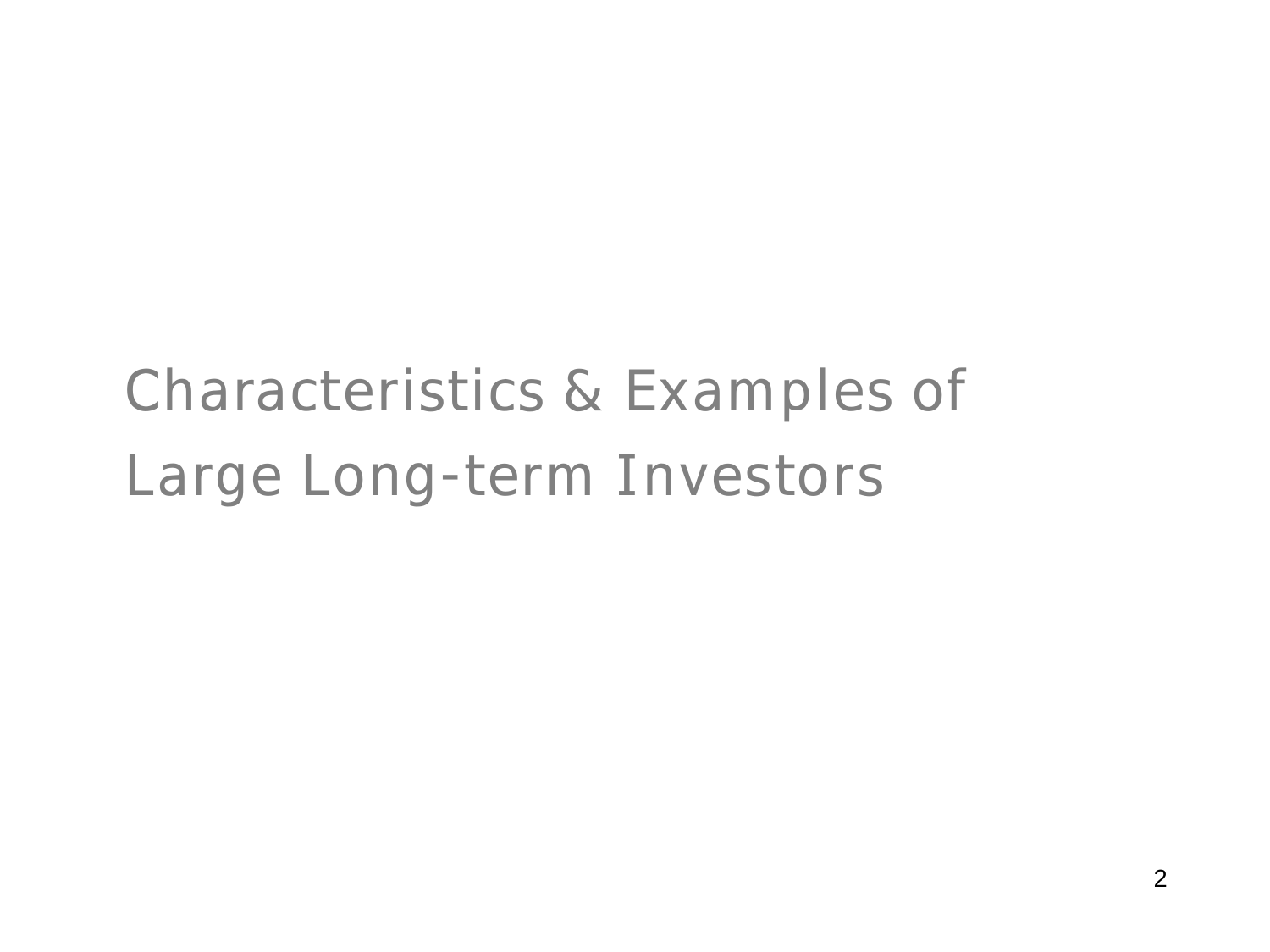

# Characteristics & Examples of Large Long-term Investors
2